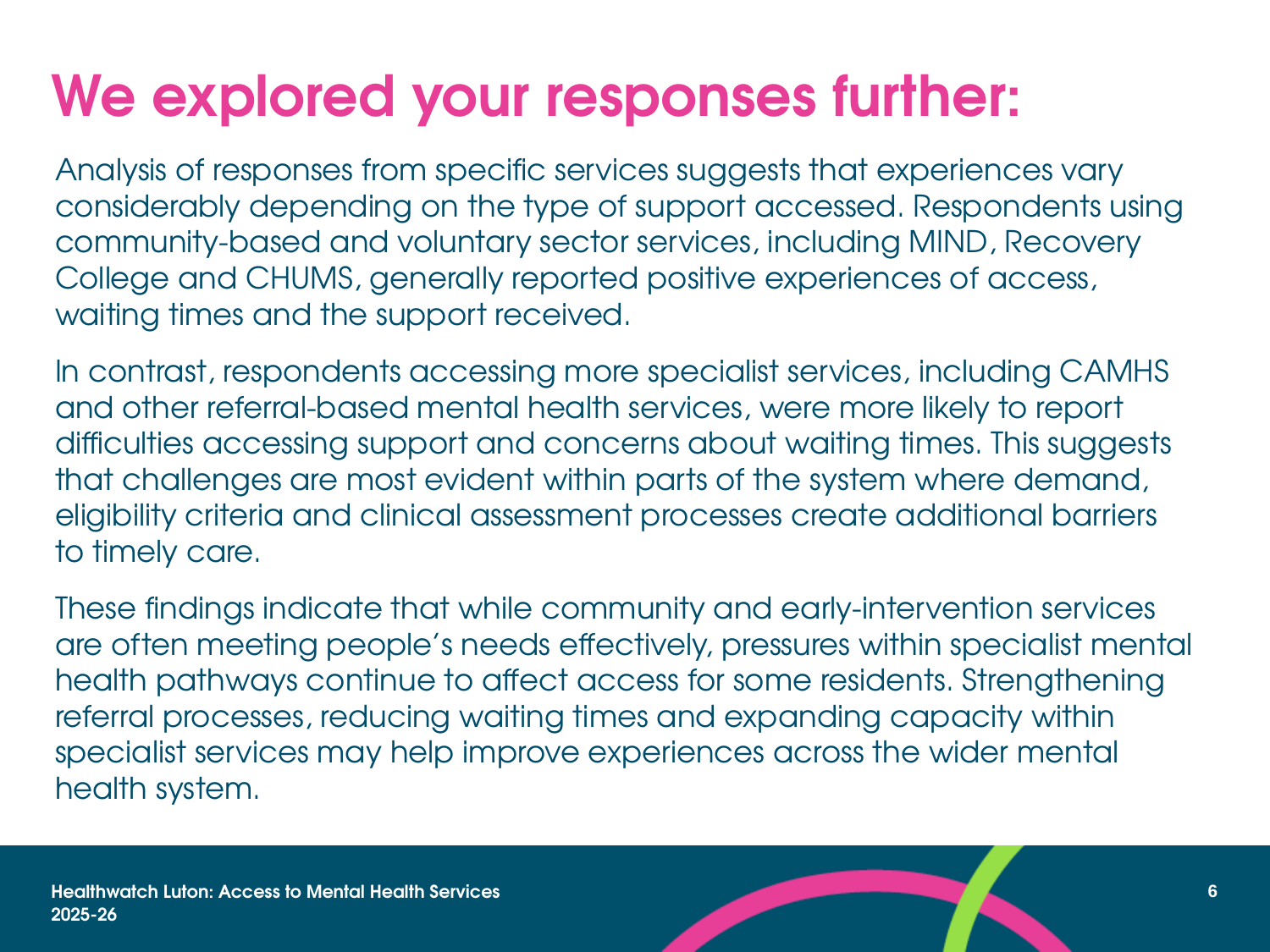

# We explored your responses further:
Analysis of responses from specific services suggests that experiences vary considerably depending on the type of support accessed. Respondents using community-based and voluntary sector services, including MIND, Recovery College and CHUMS, generally reported positive experiences of access, waiting times and the support received.
In contrast, respondents accessing more specialist services, including CAMHS and other referral-based mental health services, were more likely to report difficulties accessing support and concerns about waiting times. This suggests that challenges are most evident within parts of the system where demand, eligibility criteria and clinical assessment processes create additional barriers to timely care.
These findings indicate that while community and early-intervention services are often meeting people’s needs effectively, pressures within specialist mental health pathways continue to affect access for some residents. Strengthening referral processes, reducing waiting times and expanding capacity within specialist services may help improve experiences across the wider mental health system.

Healthwatch Luton: Access to Mental Health Services 2025-26
6